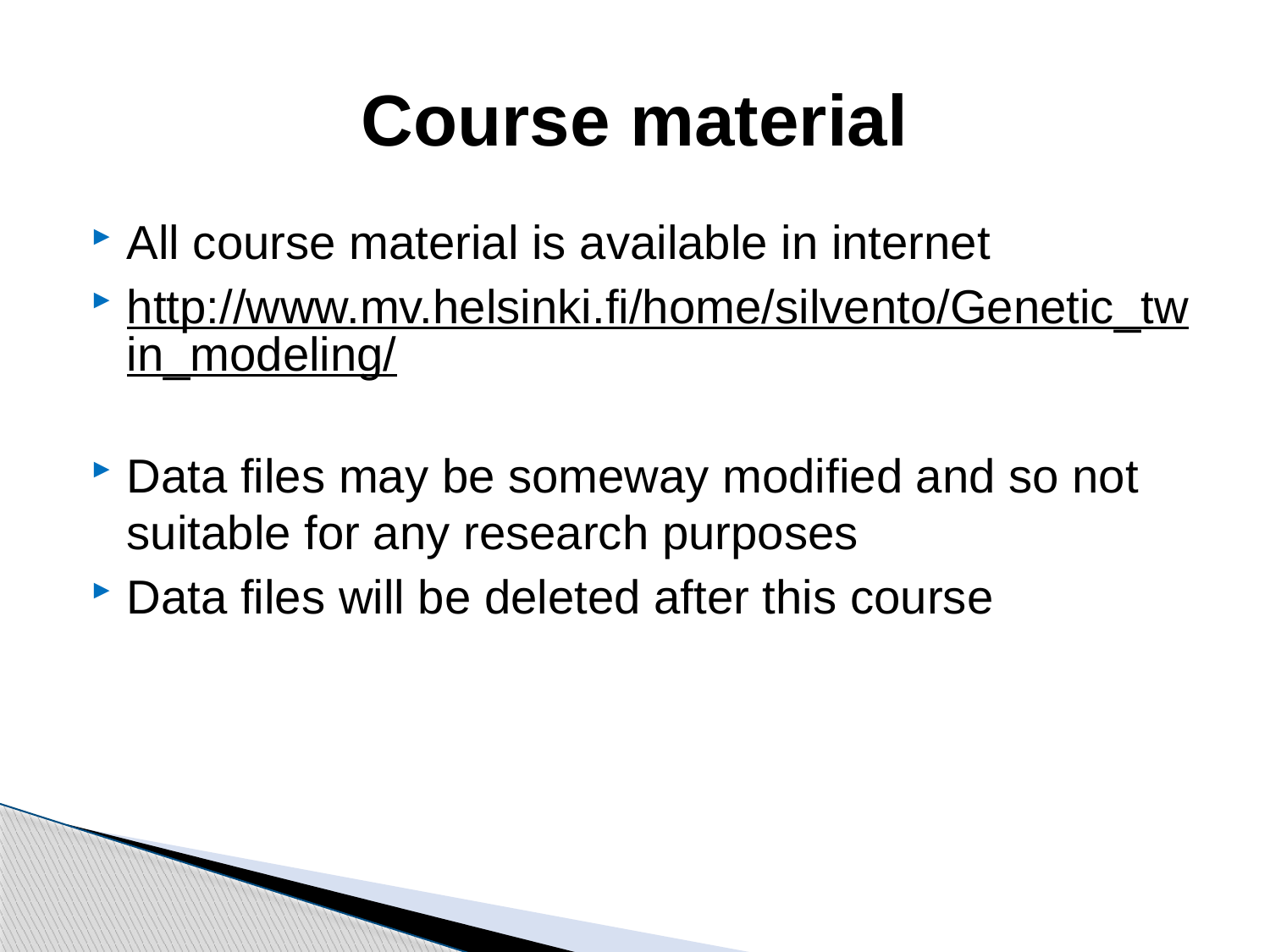

# Course material
All course material is available in internet
http://www.mv.helsinki.fi/home/silvento/Genetic_twin_modeling/
Data files may be someway modified and so not suitable for any research purposes
Data files will be deleted after this course